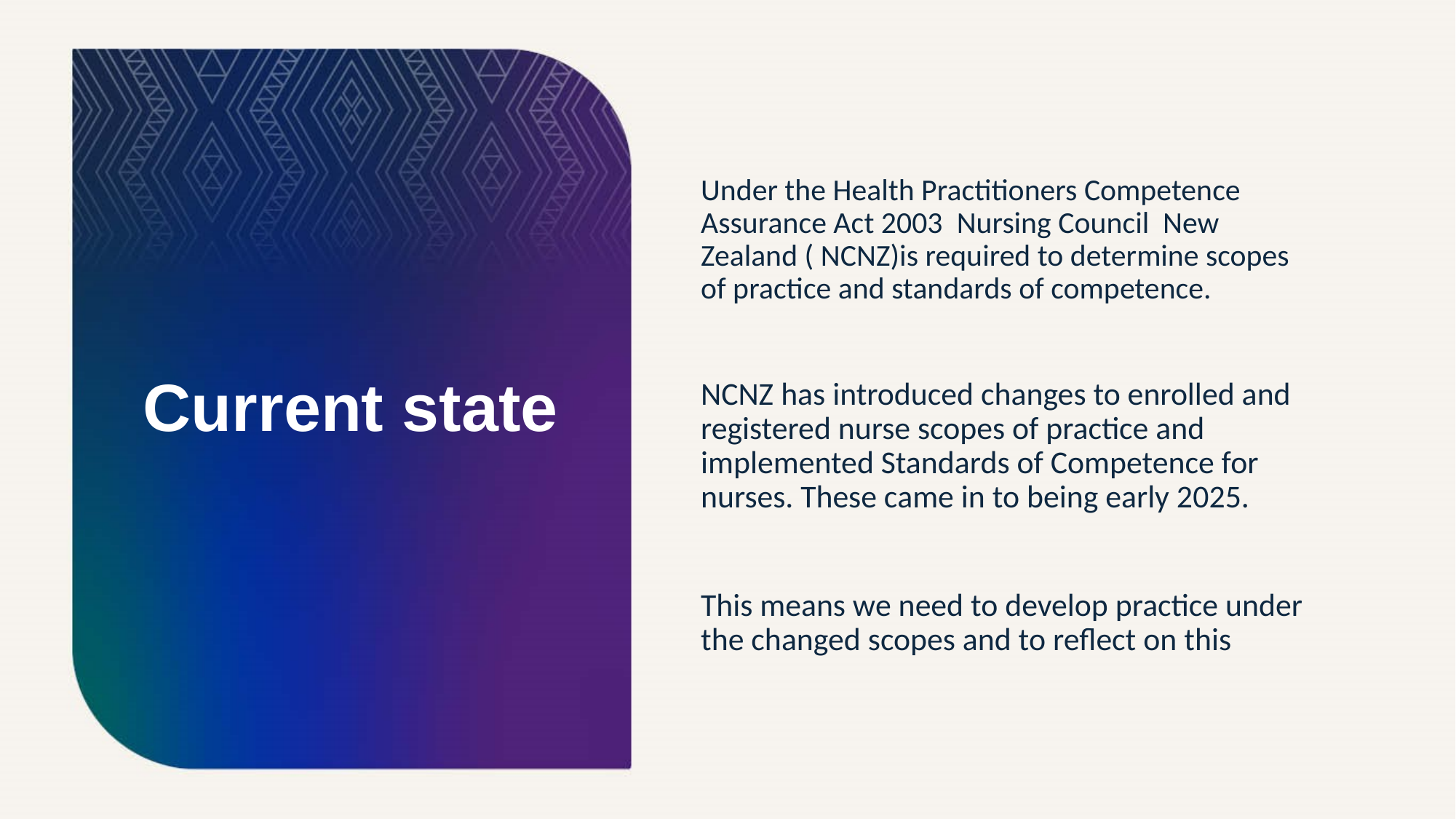

Current state
Under the Health Practitioners Competence Assurance Act 2003  Nursing Council  New Zealand ( NCNZ)is required to determine scopes of practice and standards of competence.

NCNZ has introduced changes to enrolled and registered nurse scopes of practice and implemented Standards of Competence for nurses. These came in to being early 2025.

This means we need to develop practice under the changed scopes and to reflect on this